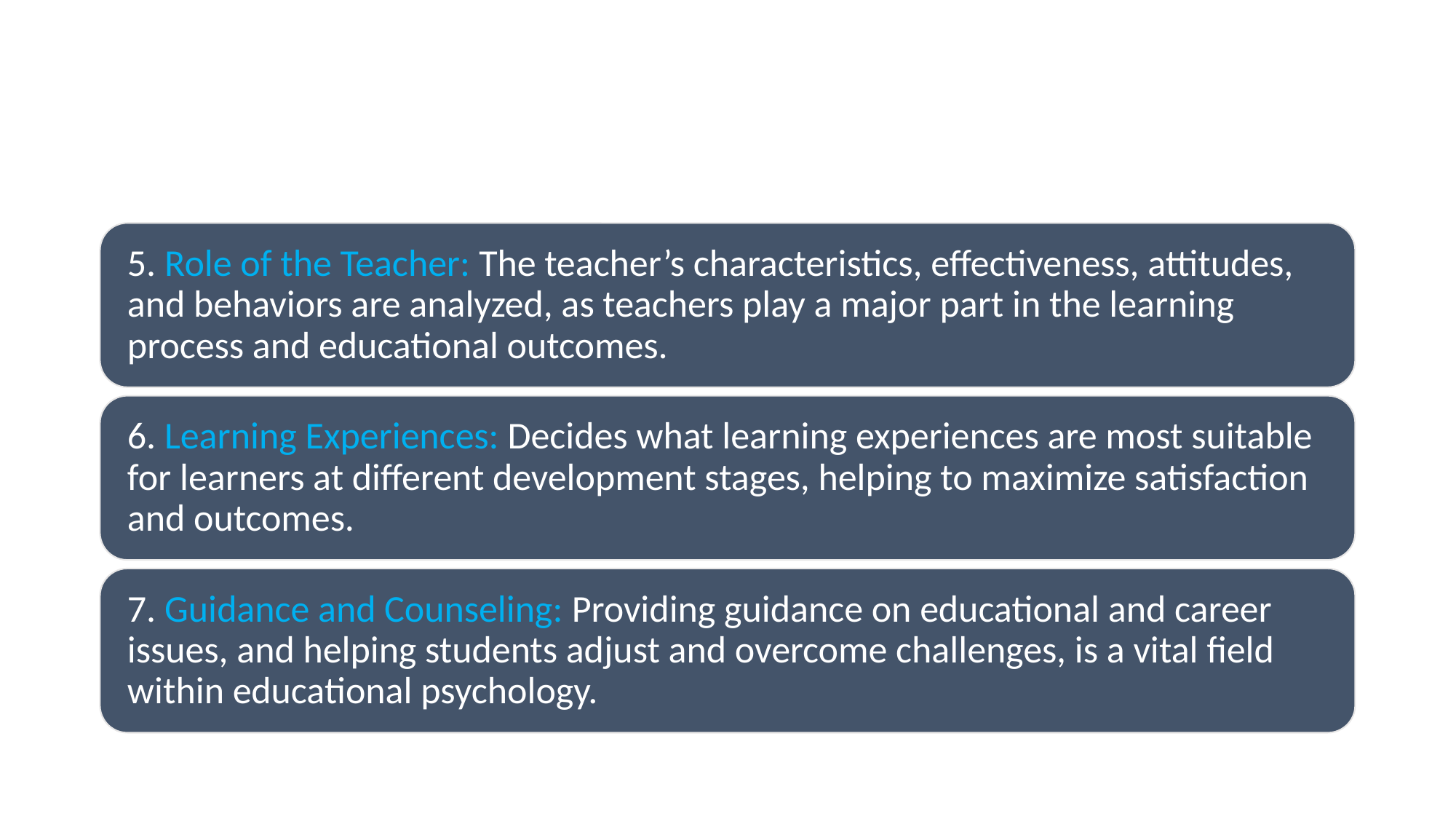

#
5. Role of the Teacher: The teacher’s characteristics, effectiveness, attitudes, and behaviors are analyzed, as teachers play a major part in the learning process and educational outcomes.
6. Learning Experiences: Decides what learning experiences are most suitable for learners at different development stages, helping to maximize satisfaction and outcomes.
7. Guidance and Counseling: Providing guidance on educational and career issues, and helping students adjust and overcome challenges, is a vital field within educational psychology.